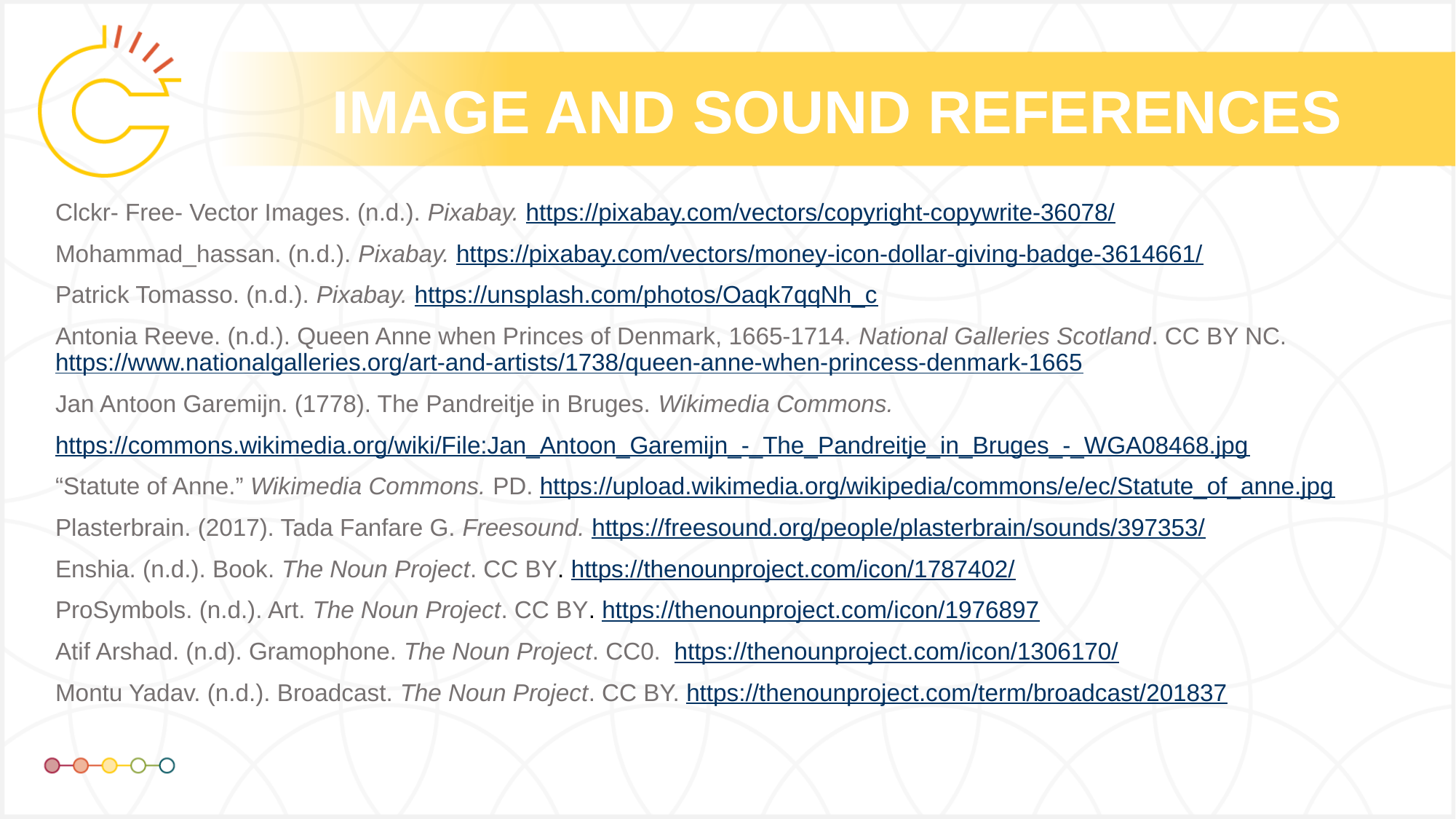

# IMAGE AND SOUND REFERENCES
Clckr- Free- Vector Images. (n.d.). Pixabay. https://pixabay.com/vectors/copyright-copywrite-36078/
Mohammad_hassan. (n.d.). Pixabay. https://pixabay.com/vectors/money-icon-dollar-giving-badge-3614661/
Patrick Tomasso. (n.d.). Pixabay. https://unsplash.com/photos/Oaqk7qqNh_c
Antonia Reeve. (n.d.). Queen Anne when Princes of Denmark, 1665-1714. National Galleries Scotland. CC BY NC. https://www.nationalgalleries.org/art-and-artists/1738/queen-anne-when-princess-denmark-1665
Jan Antoon Garemijn. (1778). The Pandreitje in Bruges. Wikimedia Commons.
https://commons.wikimedia.org/wiki/File:Jan_Antoon_Garemijn_-_The_Pandreitje_in_Bruges_-_WGA08468.jpg
“Statute of Anne.” Wikimedia Commons. PD. https://upload.wikimedia.org/wikipedia/commons/e/ec/Statute_of_anne.jpg
Plasterbrain. (2017). Tada Fanfare G. Freesound. https://freesound.org/people/plasterbrain/sounds/397353/
Enshia. (n.d.). Book. The Noun Project. CC BY. https://thenounproject.com/icon/1787402/
ProSymbols. (n.d.). Art. The Noun Project. CC BY. https://thenounproject.com/icon/1976897
Atif Arshad. (n.d). Gramophone. The Noun Project. CC0.  https://thenounproject.com/icon/1306170/
Montu Yadav. (n.d.). Broadcast. The Noun Project. CC BY. https://thenounproject.com/term/broadcast/201837